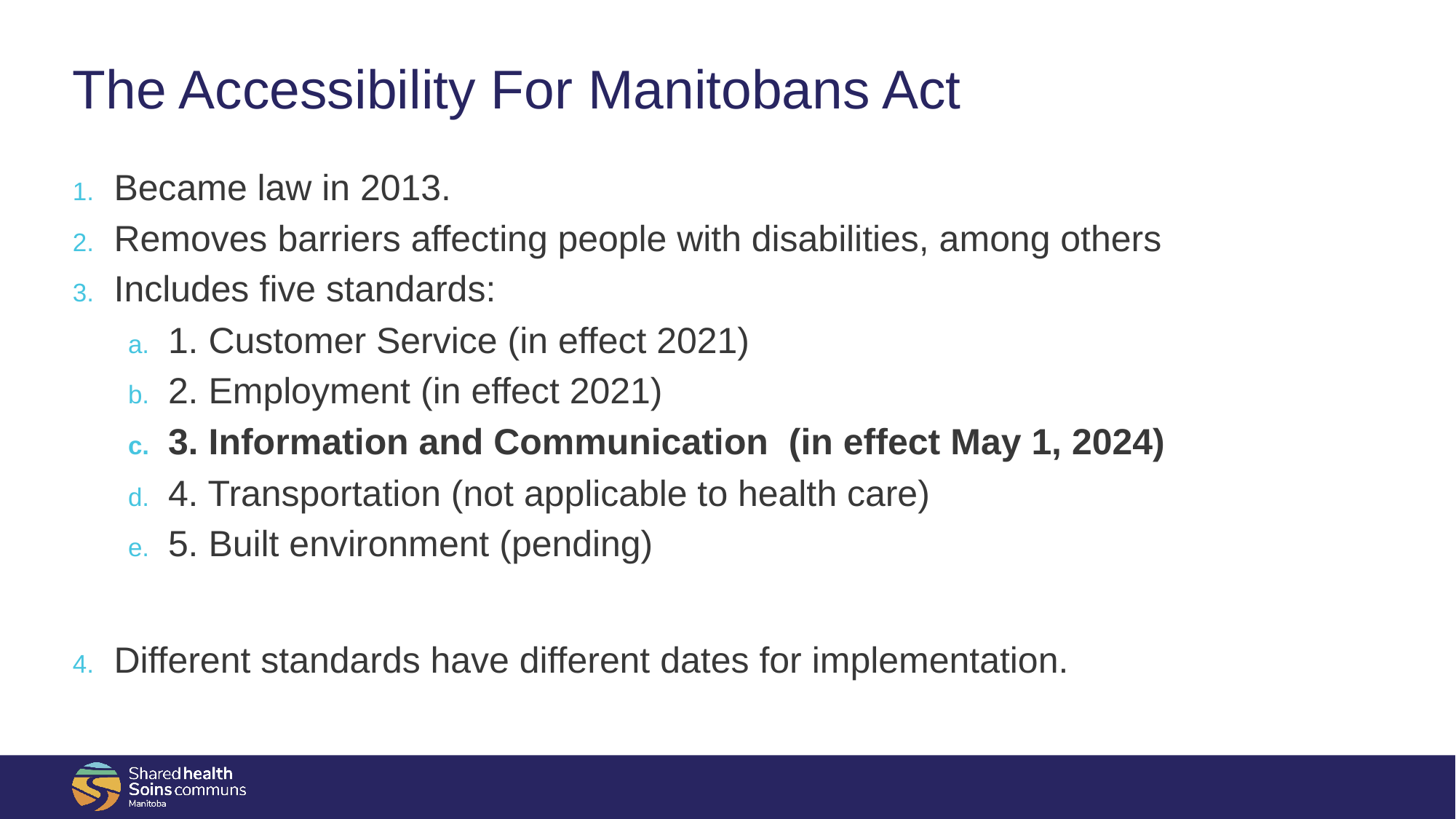

# The Accessibility For Manitobans Act
Became law in 2013.
Removes barriers affecting people with disabilities, among others
Includes five standards:
1. Customer Service (in effect 2021)
2. Employment (in effect 2021)
3. Information and Communication  (in effect May 1, 2024)
4. Transportation (not applicable to health care)
5. Built environment (pending)

Different standards have different dates for implementation.